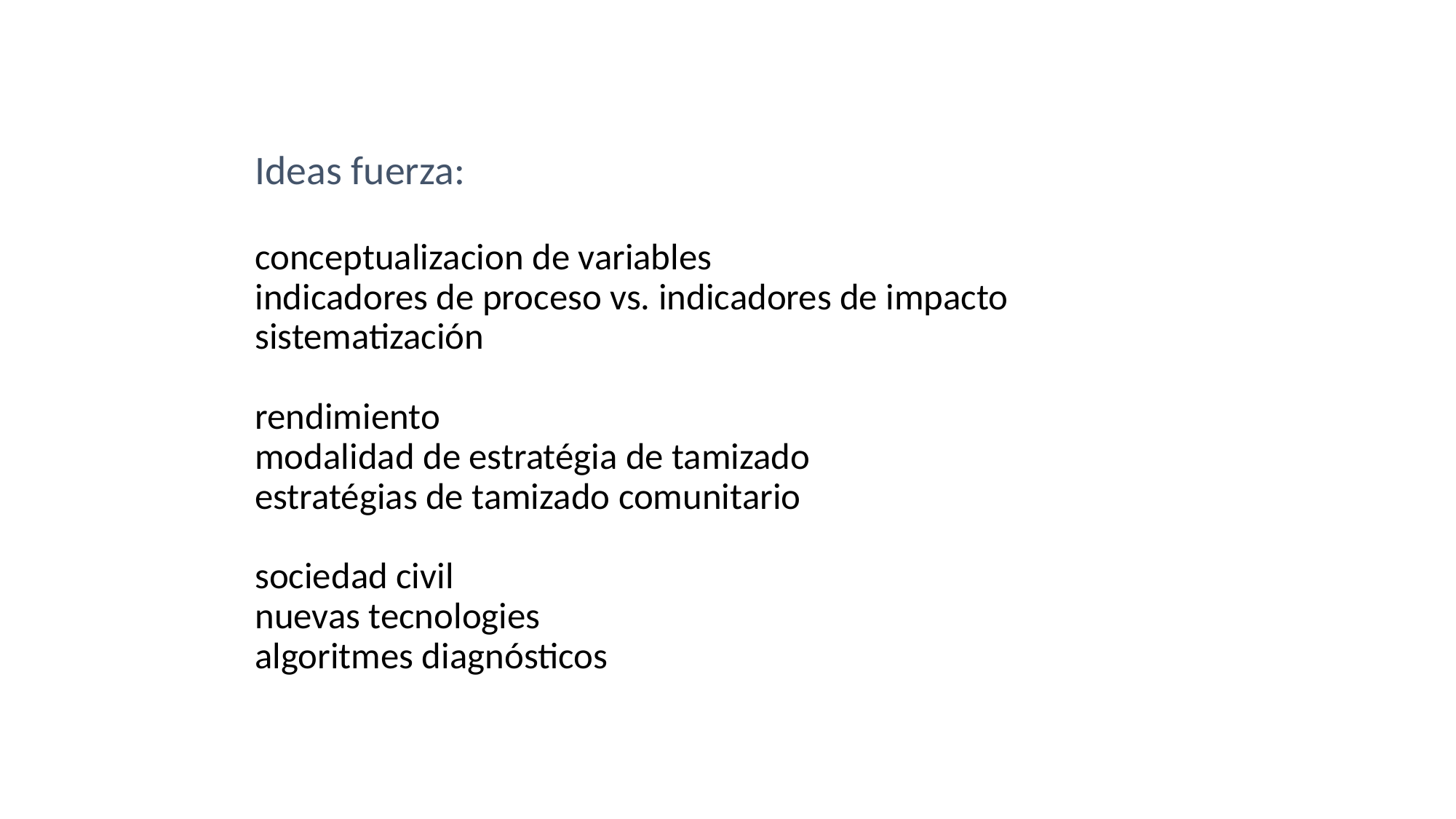

# Ideas fuerza: conceptualizacion de variables indicadores de proceso vs. indicadores de impacto sistematización rendimiento modalidad de estratégia de tamizado estratégias de tamizado comunitario sociedad civil nuevas tecnologies algoritmes diagnósticos